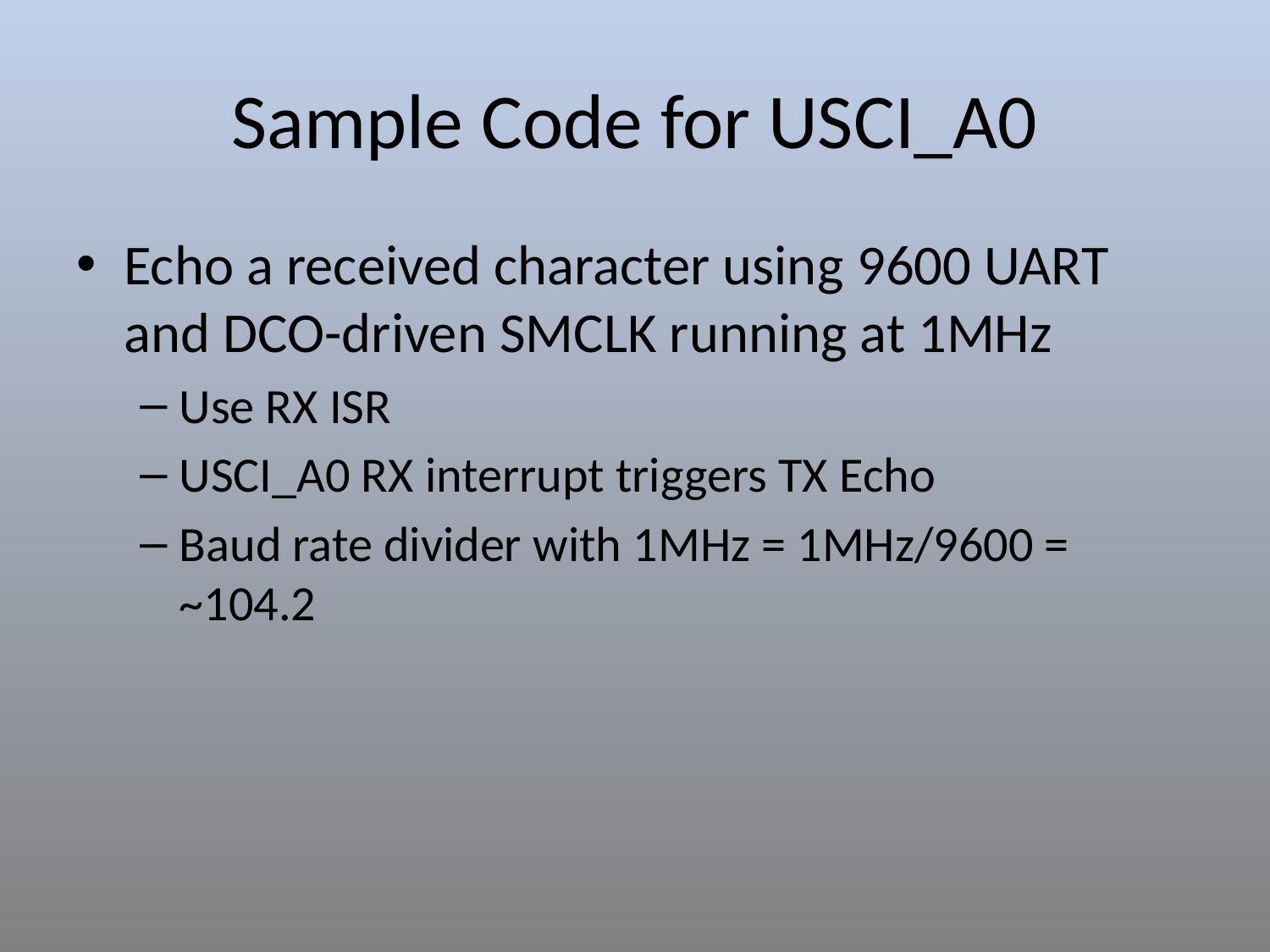

# Sample Code for USCI_A0
Echo a received character using 9600 UART and DCO-driven SMCLK running at 1MHz
Use RX ISR
USCI_A0 RX interrupt triggers TX Echo
Baud rate divider with 1MHz = 1MHz/9600 = ~104.2